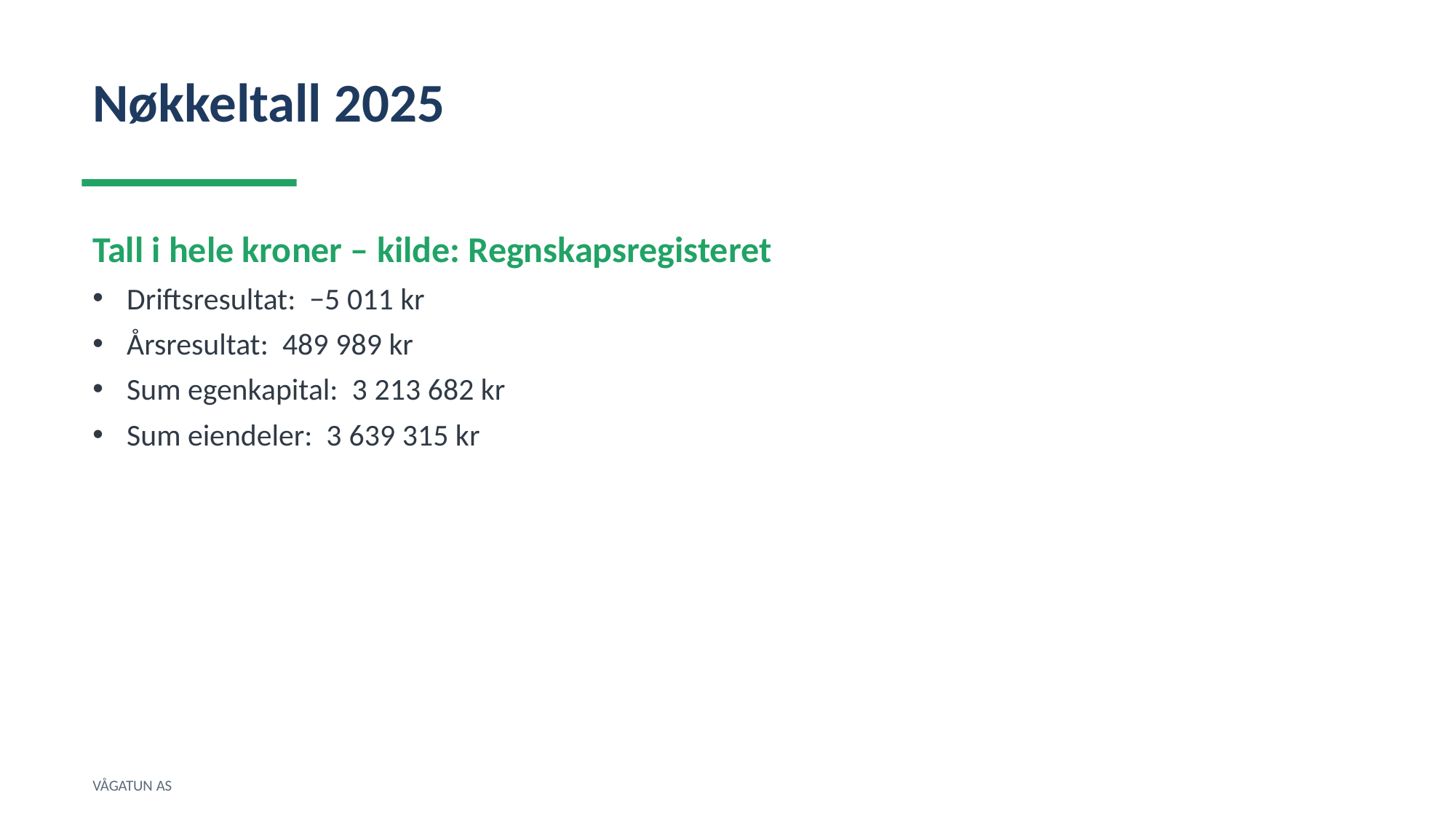

Nøkkeltall 2025

Tall i hele kroner – kilde: Regnskapsregisteret
Driftsresultat:  −5 011 kr
Årsresultat:  489 989 kr
Sum egenkapital:  3 213 682 kr
Sum eiendeler:  3 639 315 kr
VÅGATUN AS